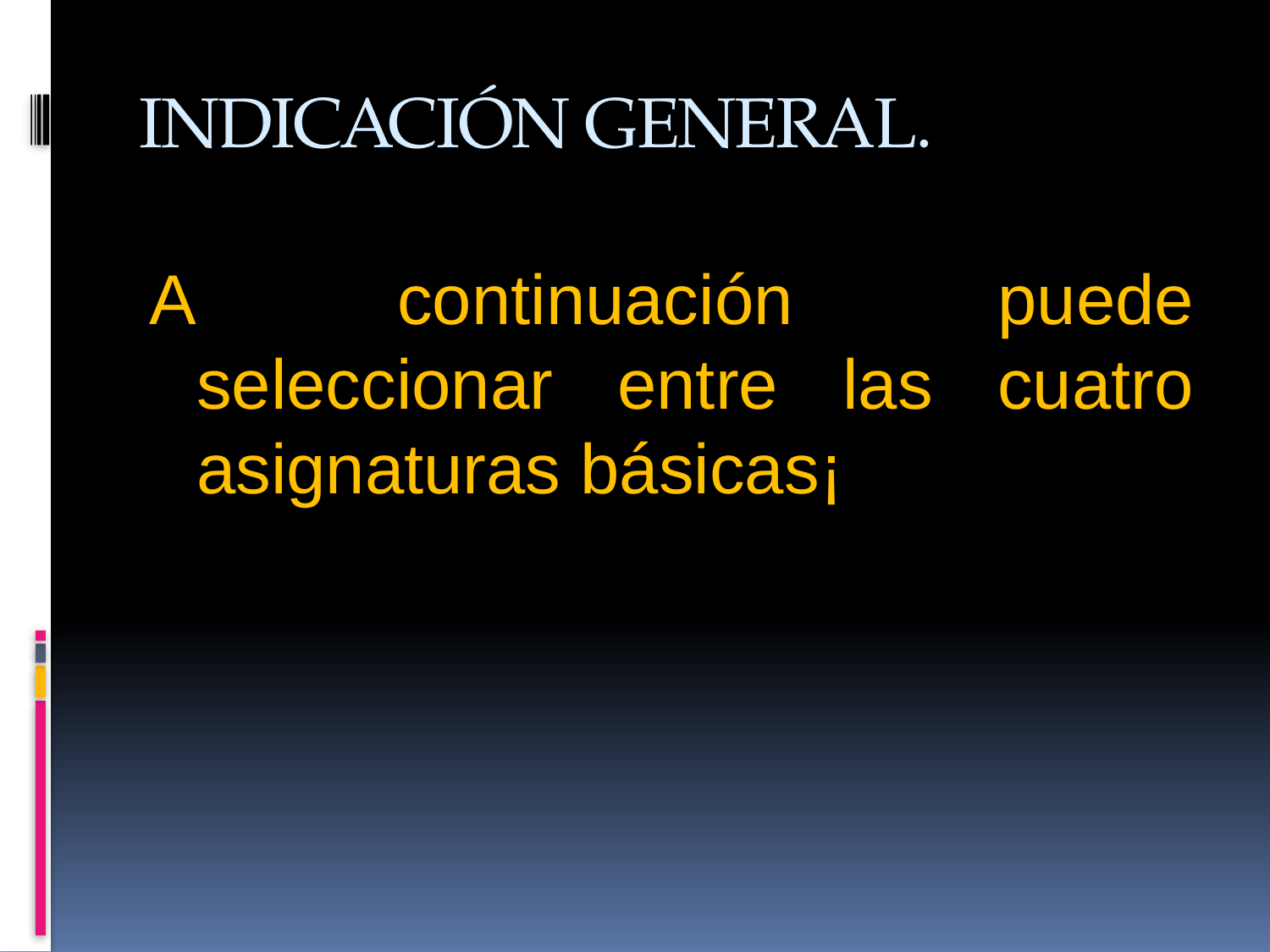

# INDICACIÓN GENERAL.
A continuación puede seleccionar entre las cuatro asignaturas básicas¡